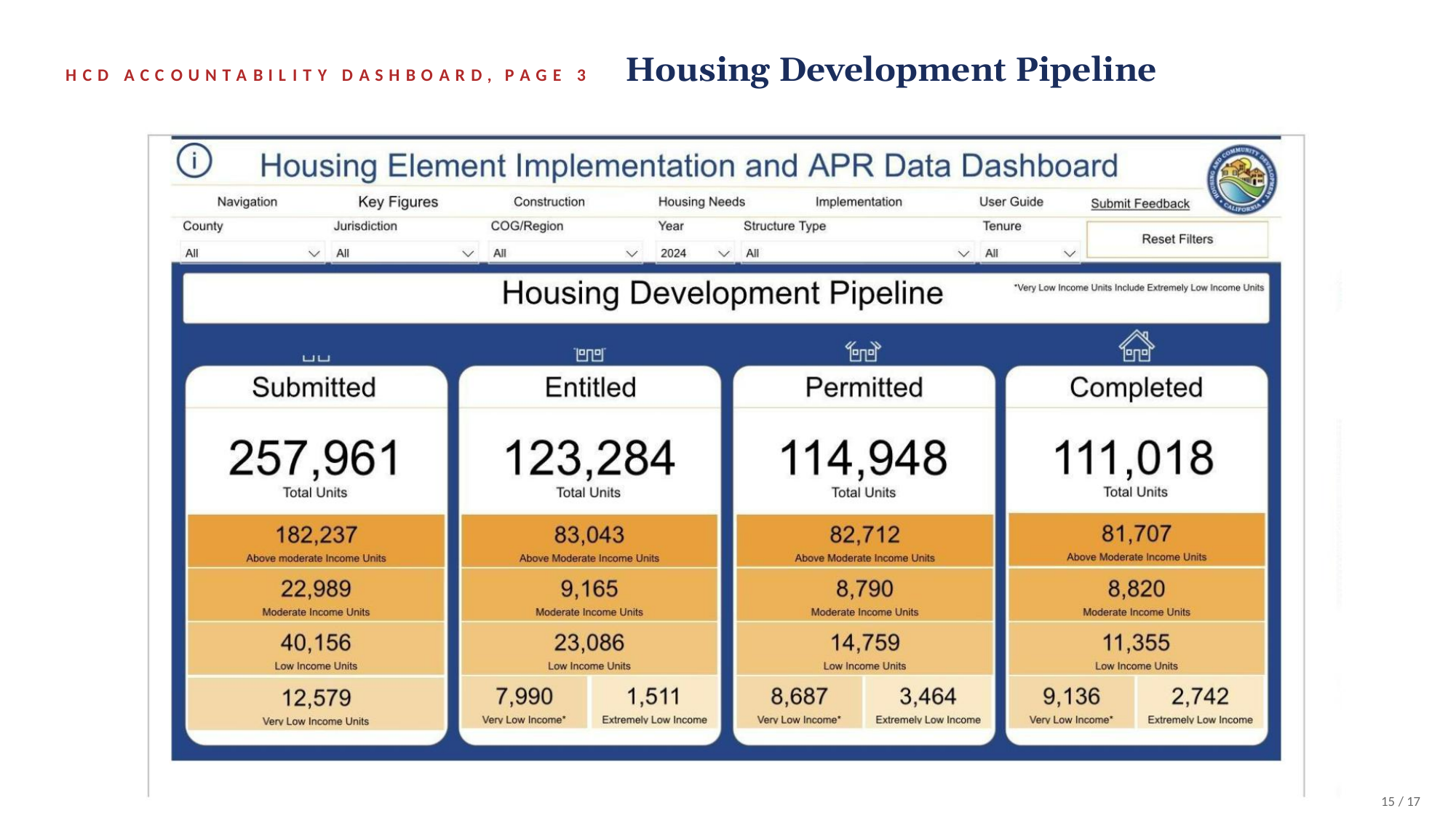

Housing Development Pipeline
H C D A C C O U N T A B I L I T Y D A S H B O A R D ,
P A G E 3
15 / 17